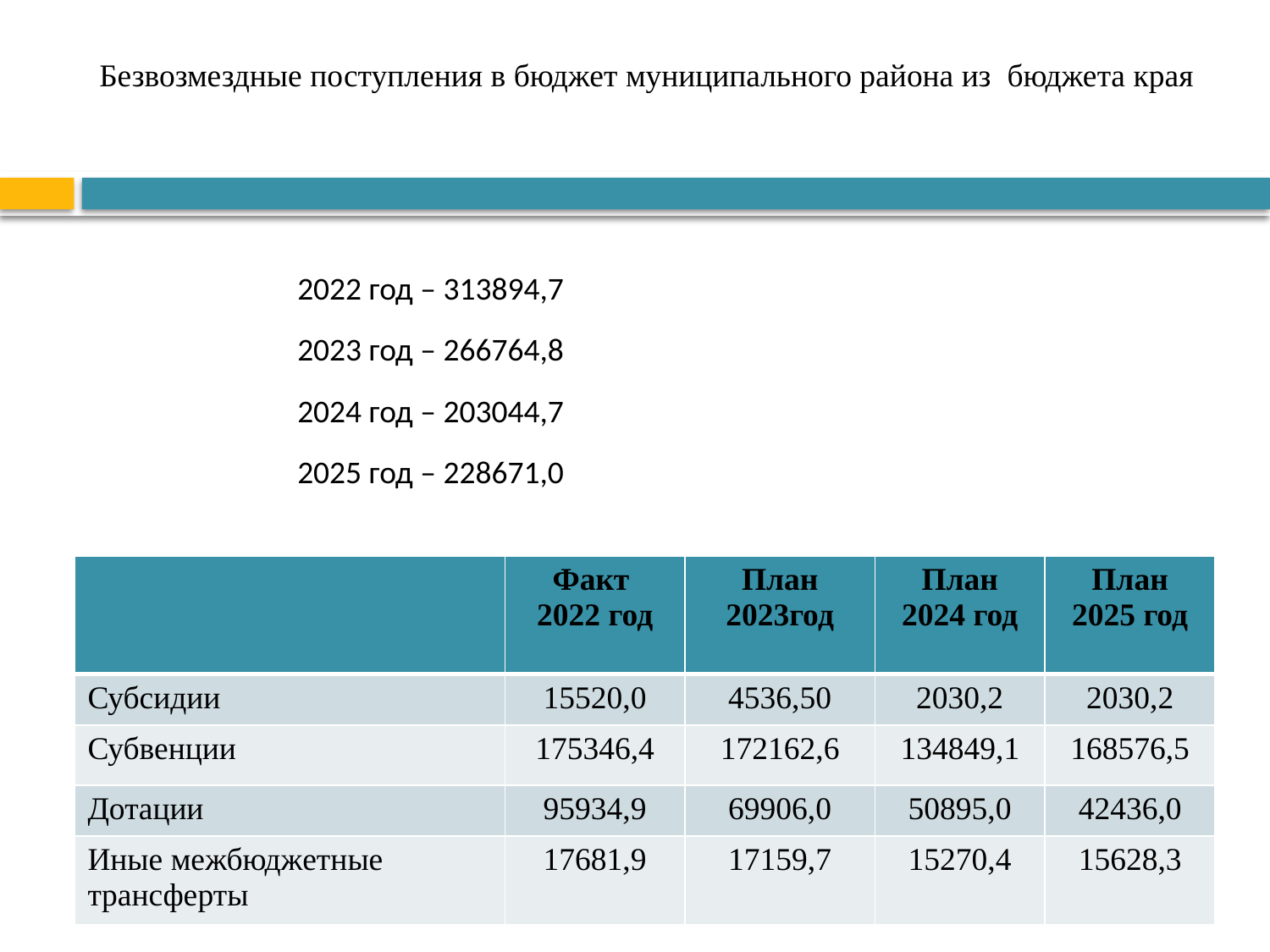

# Безвозмездные поступления в бюджет муниципального района из  бюджета края
2022 год – 313894,7
2023 год – 266764,8
2024 год – 203044,7
2025 год – 228671,0

|  | Факт 2022 год | План 2023год | План 2024 год | План 2025 год |
| --- | --- | --- | --- | --- |
| Субсидии | 15520,0 | 4536,50 | 2030,2 | 2030,2 |
| Субвенции | 175346,4 | 172162,6 | 134849,1 | 168576,5 |
| Дотации | 95934,9 | 69906,0 | 50895,0 | 42436,0 |
| Иные межбюджетные трансферты | 17681,9 | 17159,7 | 15270,4 | 15628,3 |